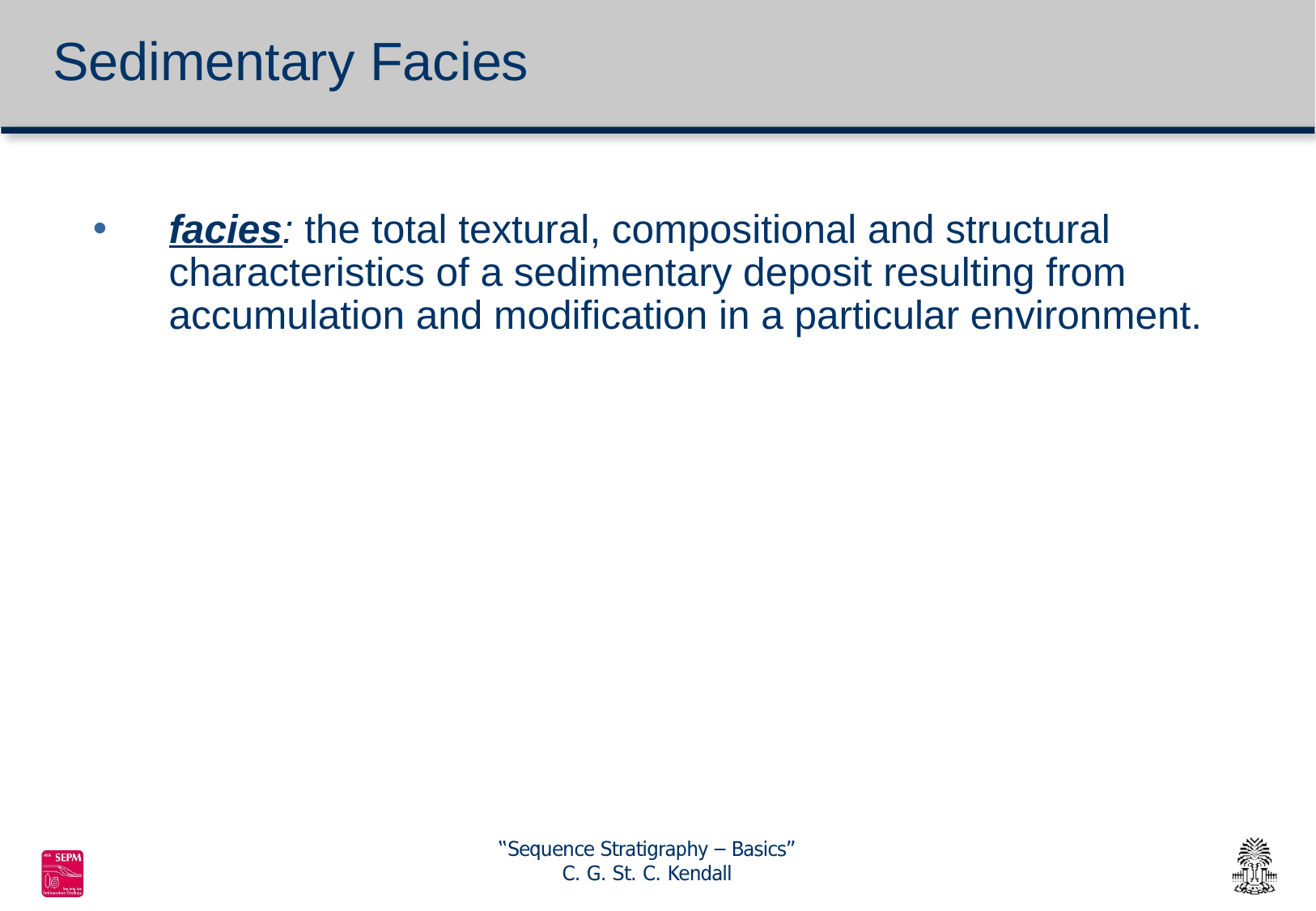

# Sedimentary Facies
facies: the total textural, compositional and structural characteristics of a sedimentary deposit resulting from accumulation and modification in a particular environment.

“Sequence Stratigraphy – Basics”
C. G. St. C. Kendall